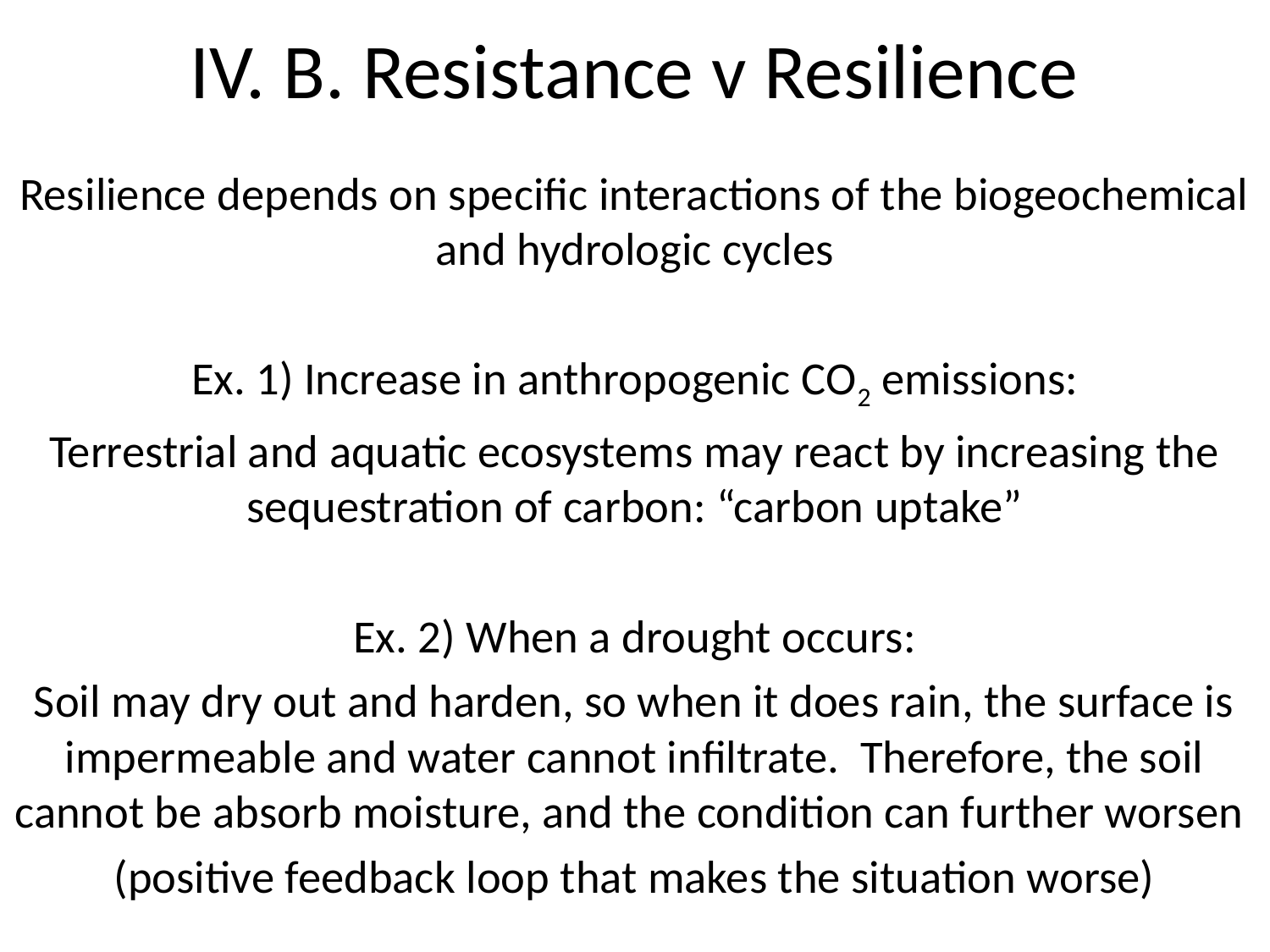

# IV. B. Resistance v Resilience
Resilience depends on specific interactions of the biogeochemical and hydrologic cycles

Ex. 1) Increase in anthropogenic CO2 emissions:
Terrestrial and aquatic ecosystems may react by increasing the sequestration of carbon: “carbon uptake”

Ex. 2) When a drought occurs:
Soil may dry out and harden, so when it does rain, the surface is impermeable and water cannot infiltrate.  Therefore, the soil cannot be absorb moisture, and the condition can further worsen
(positive feedback loop that makes the situation worse)